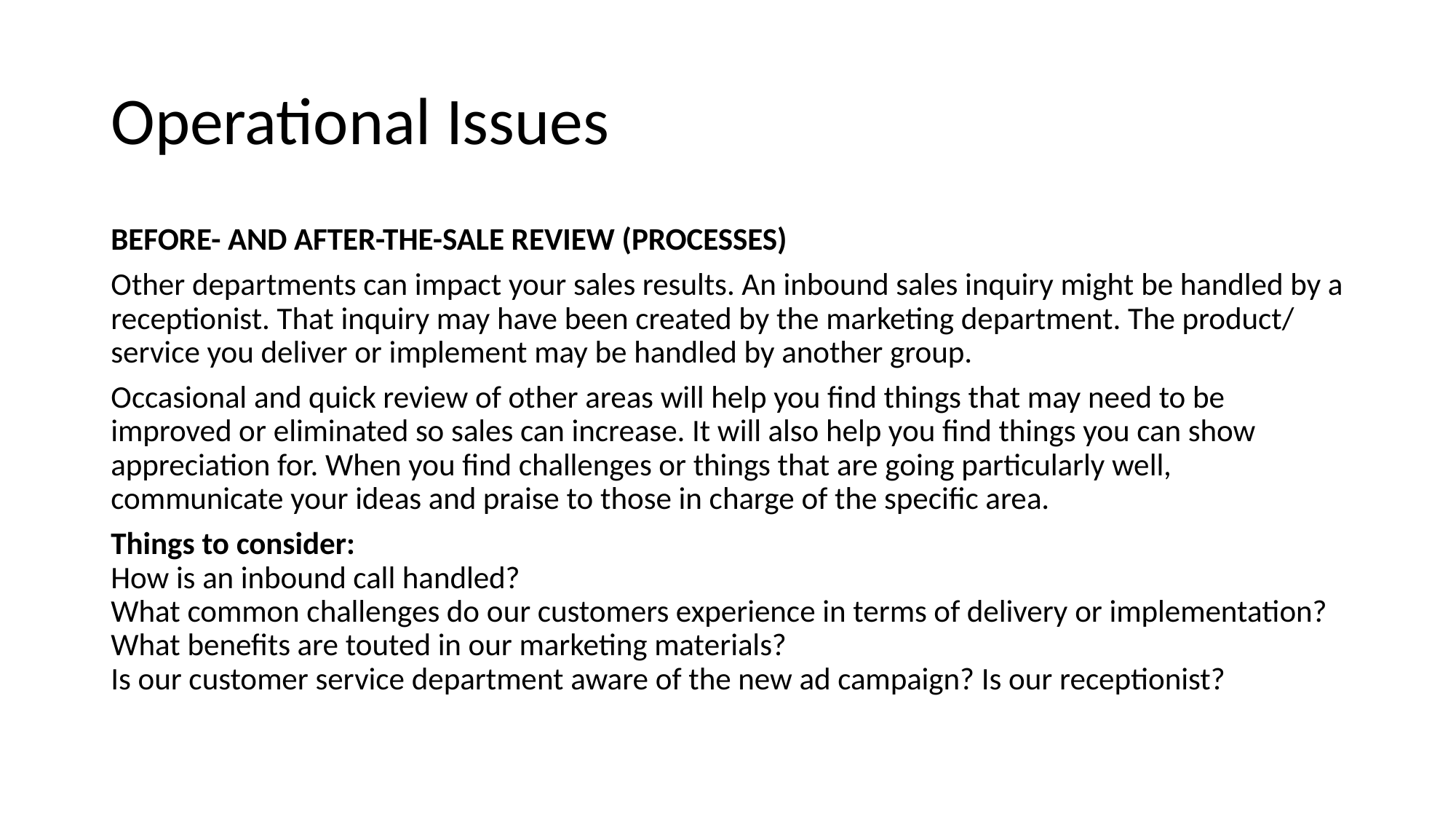

# Operational Issues
BEFORE- AND AFTER-THE-SALE REVIEW (PROCESSES)
Other departments can impact your sales results. An inbound sales inquiry might be handled by a receptionist. That inquiry may have been created by the marketing department. The product/ service you deliver or implement may be handled by another group.
Occasional and quick review of other areas will help you find things that may need to be improved or eliminated so sales can increase. It will also help you find things you can show appreciation for. When you find challenges or things that are going particularly well, communicate your ideas and praise to those in charge of the specific area.
Things to consider:
How is an inbound call handled?
What common challenges do our customers experience in terms of delivery or implementation?
What benefits are touted in our marketing materials?
Is our customer service department aware of the new ad campaign? Is our receptionist?